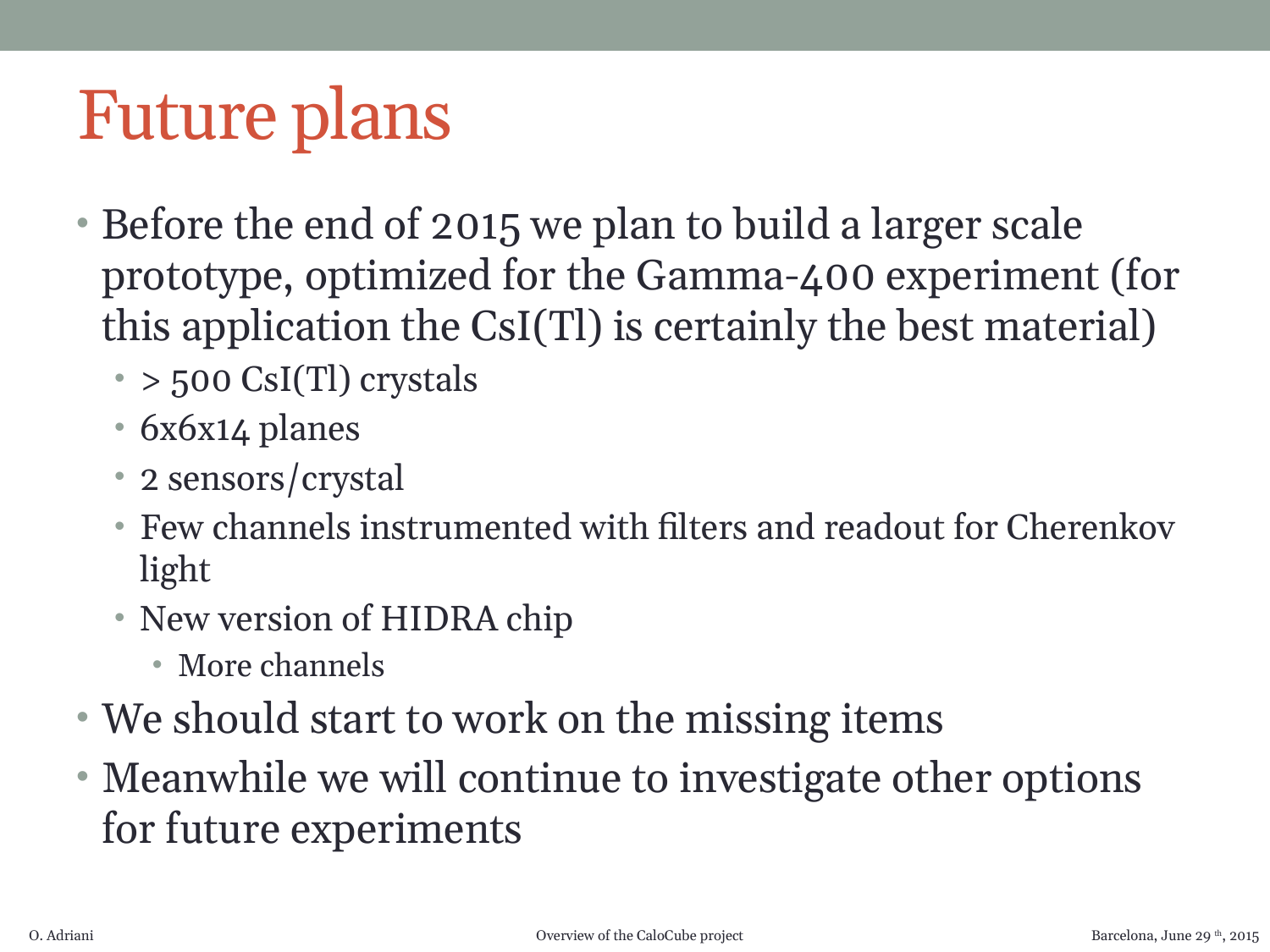

# Future plans
Before the end of 2015 we plan to build a larger scale prototype, optimized for the Gamma-400 experiment (for this application the CsI(Tl) is certainly the best material)
> 500 CsI(Tl) crystals
6x6x14 planes
2 sensors/crystal
Few channels instrumented with filters and readout for Cherenkov light
New version of HIDRA chip
More channels
We should start to work on the missing items
Meanwhile we will continue to investigate other options for future experiments